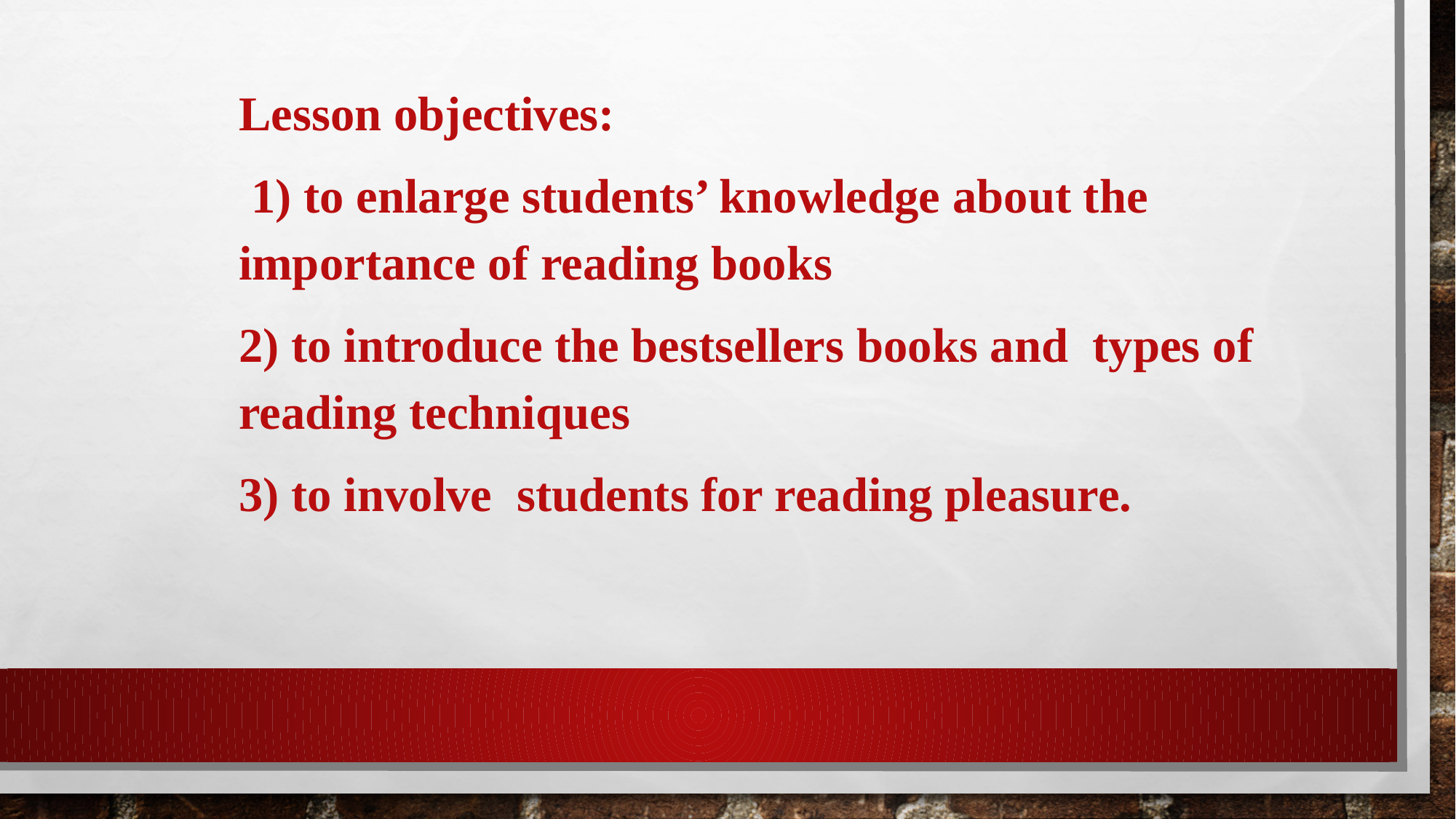

Lesson objectives:
 1) to enlarge students’ knowledge about the importance of reading books
2) to introduce the bestsellers books and  types of reading techniques
3) to involve  students for reading pleasure.